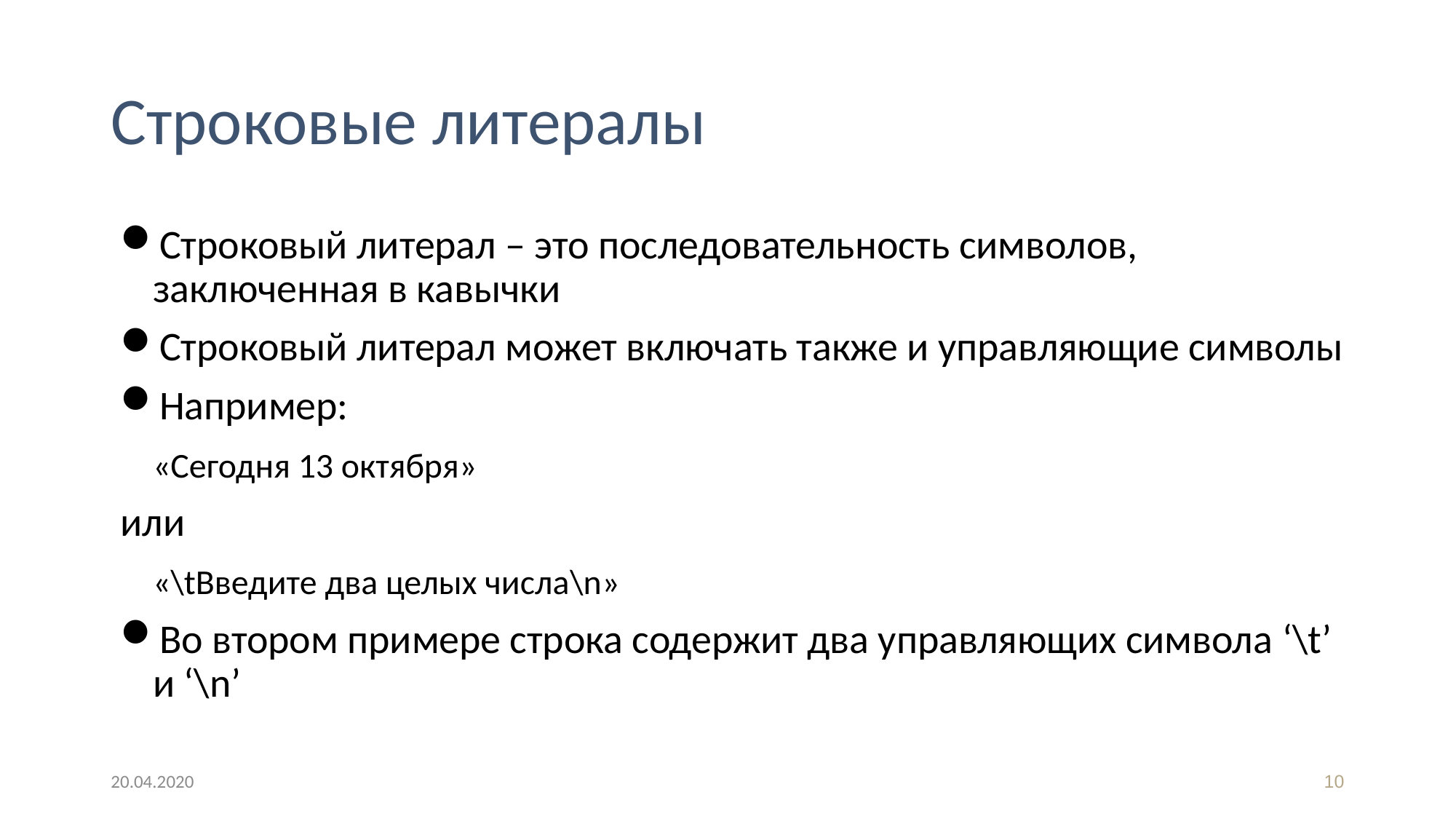

# Строковые литералы
Строковый литерал – это последовательность символов, заключенная в кавычки
Строковый литерал может включать также и управляющие символы
Например:
		«Сегодня 13 октября»
или
		«\tВведите два целых числа\n»
Во втором примере строка содержит два управляющих символа ‘\t’ и ‘\n’
20.04.2020
10